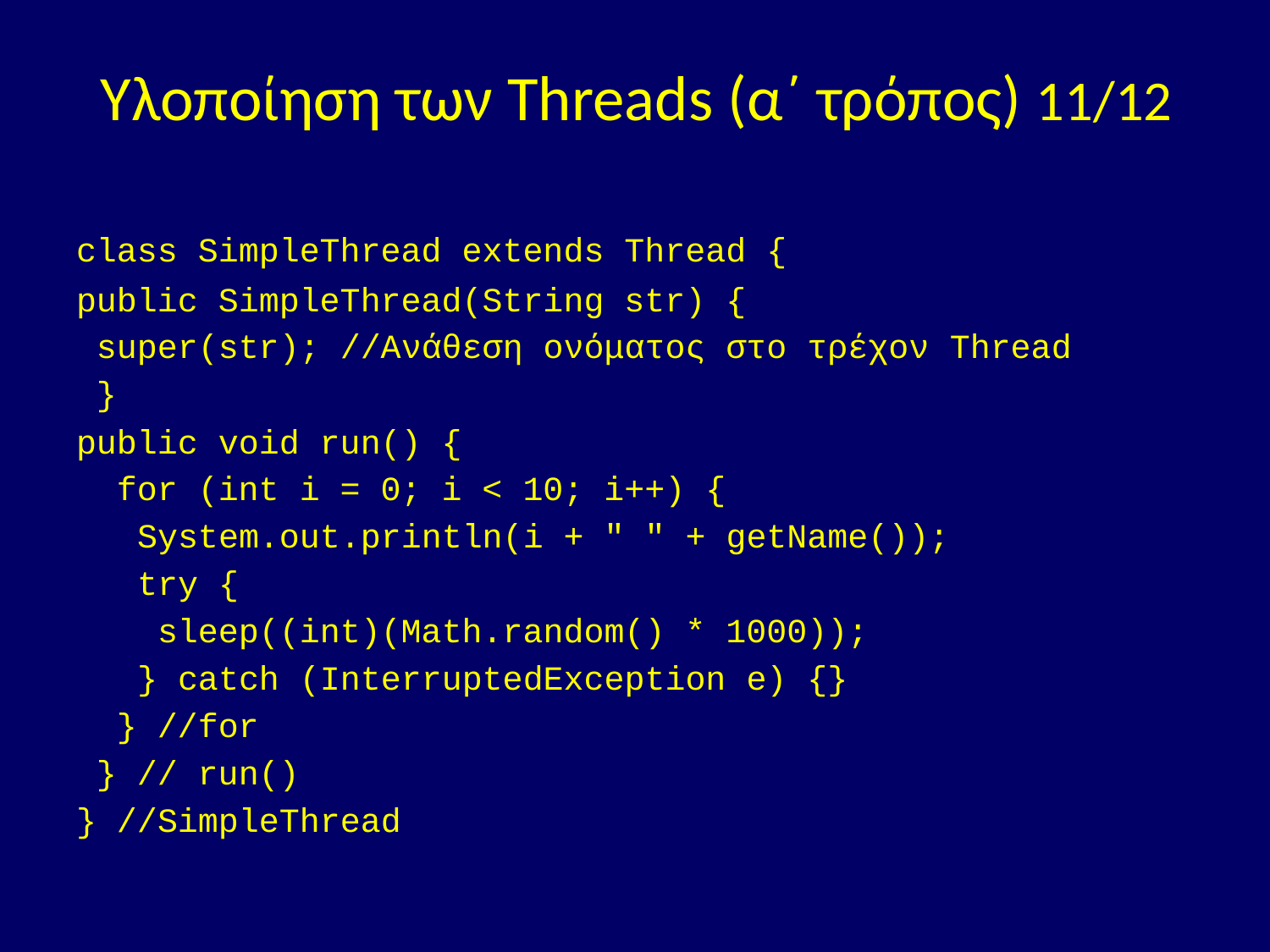

# Υλοποίηση των Threads (α΄ τρόπος) 11/12

class SimpleThread extends Thread {
public SimpleThread(String str) {
 super(str); //Ανάθεση ονόματος στο τρέχον Thread
 }
public void run() {
  for (int i = 0; i < 10; i++) {
   System.out.println(i + " " + getName());
   try {
    sleep((int)(Math.random() * 1000));
   } catch (InterruptedException e) {}
  } //for
 } // run()
} //SimpleThread